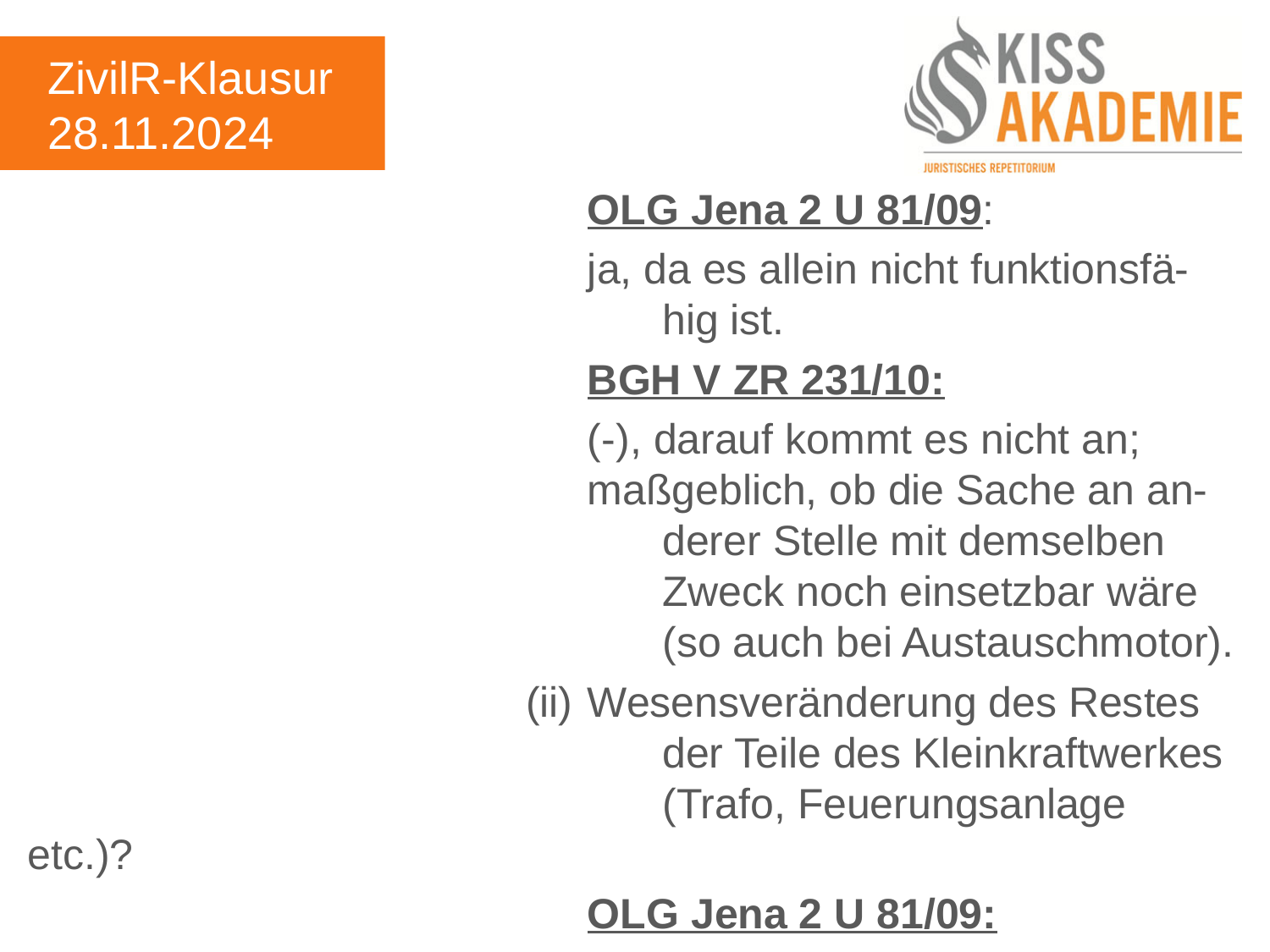

ZivilR-Klausur
28.11.2024
									OLG Jena 2 U 81/09:
									ja, da es allein nicht funktionsfä-										hig ist.
									BGH V ZR 231/10:
									(-), darauf kommt es nicht an;										maßgeblich, ob die Sache an an-										derer Stelle mit demselben 										Zweck noch einsetzbar wäre										(so auch bei Austauschmotor).
								(ii)	Wesensveränderung des Restes										der Teile des Kleinkraftwerkes										(Trafo, Feuerungsanlage etc.)?
									OLG Jena 2 U 81/09:
									ja, Ersatz unverhältnism. teuer